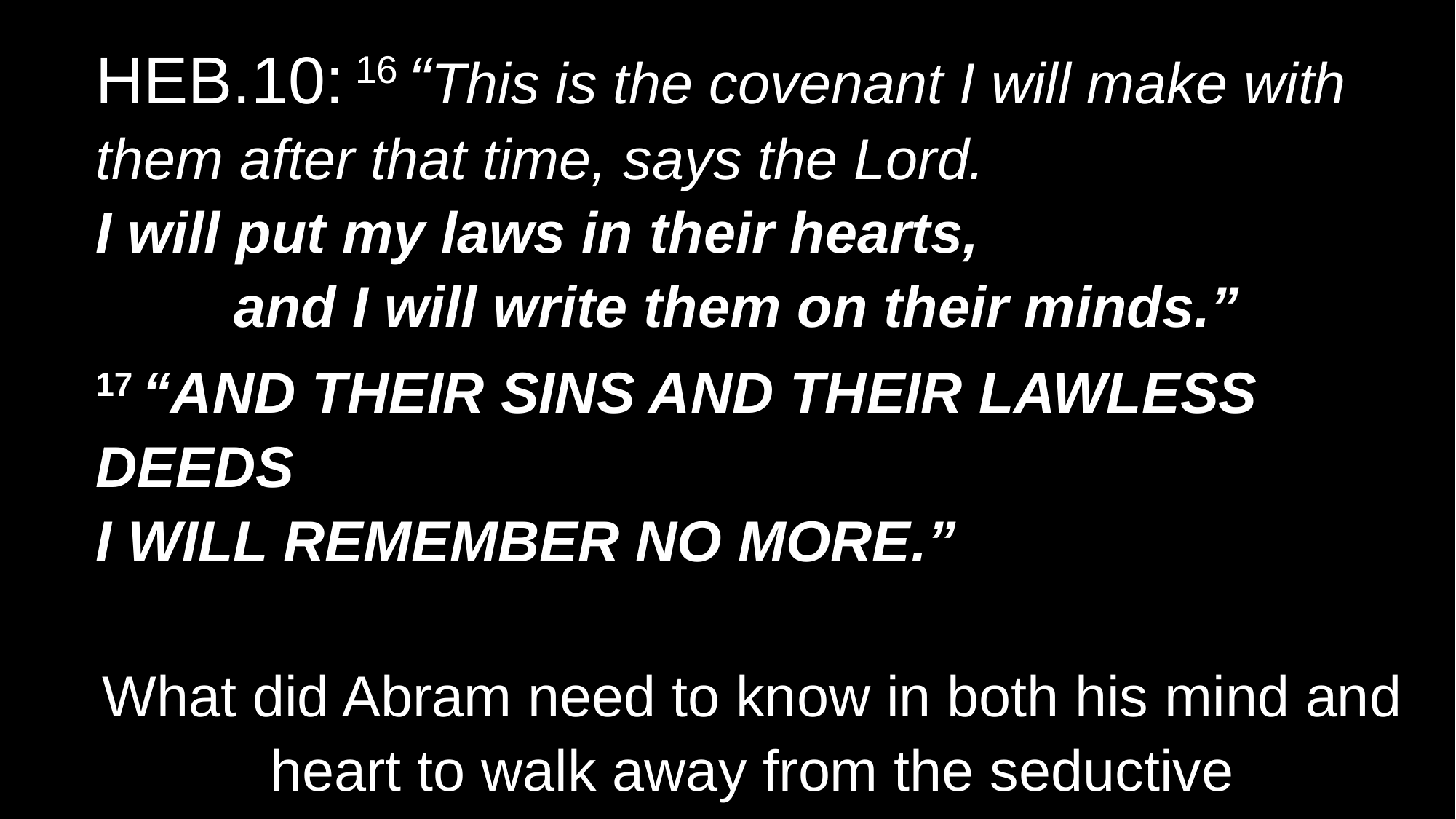

HEB.10: 16 “This is the covenant I will make with them after that time, says the Lord.
I will put my laws in their hearts,
    and I will write them on their minds.”
17 “And their sins and their lawless deeds
I will remember no more.”

What did Abram need to know in both his mind and heart to walk away from the seductive entanglements with Sodom and all its wealth?